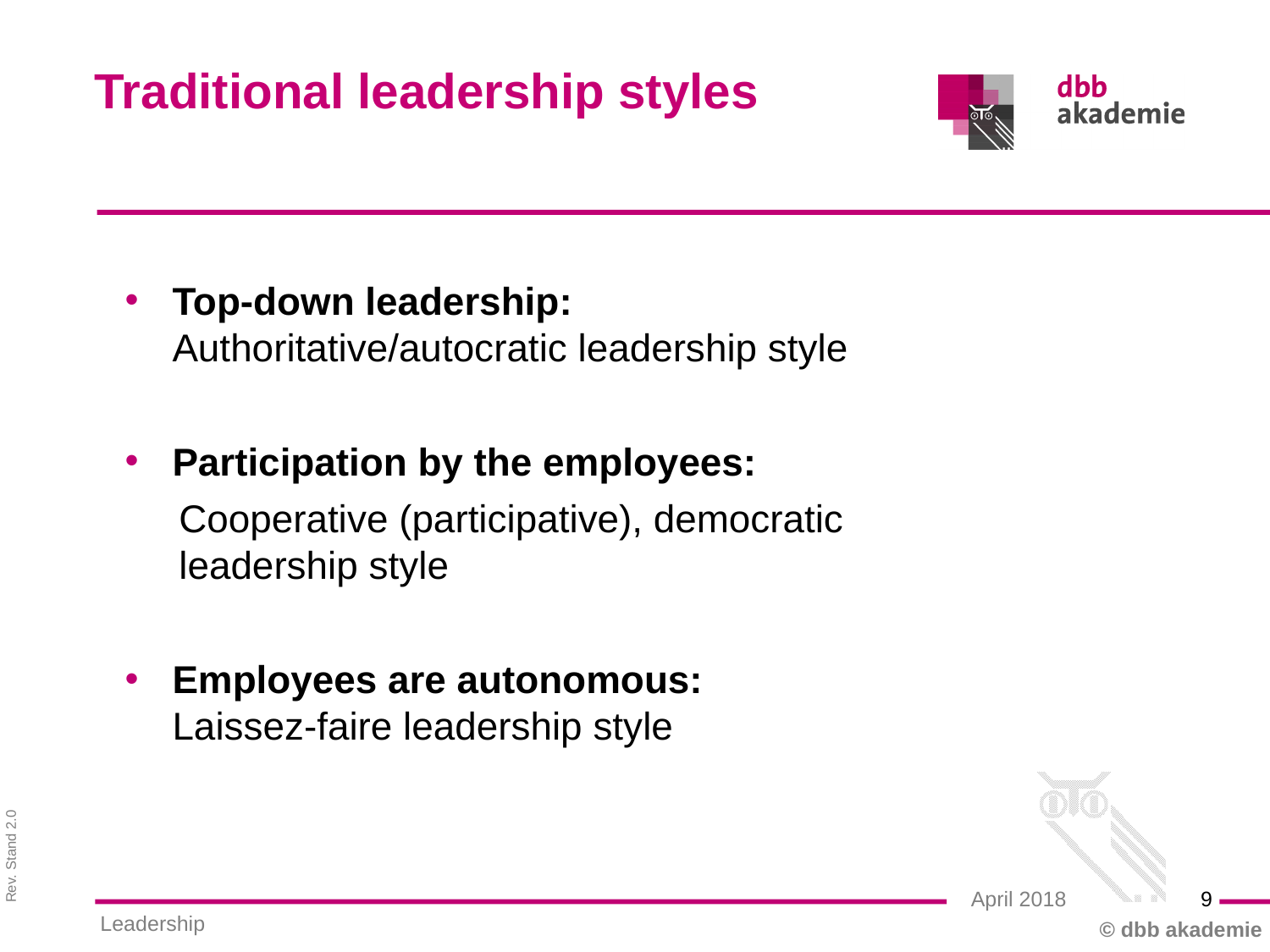

Traditional leadership styles
Top-down leadership:
Authoritative/autocratic leadership style

Participation by the employees:
     Cooperative (participative), democratic
     leadership style

Employees are autonomous:
Laissez-faire leadership style
9
April 2018
Leadership